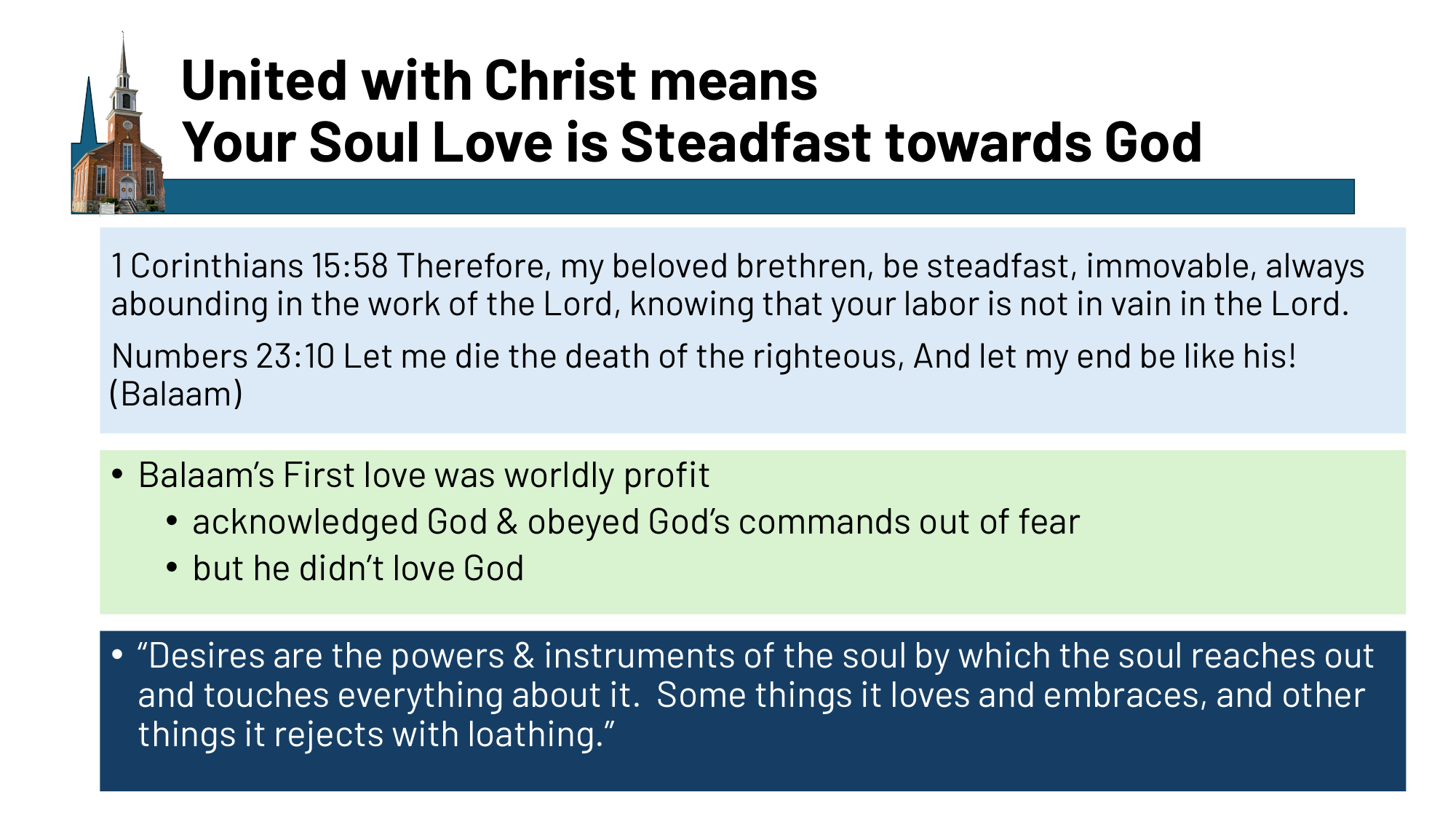

# United with Christ means Your Soul Love is Steadfast towards God
1 Corinthians 15:58 Therefore, my beloved brethren, be steadfast, immovable, always abounding in the work of the Lord, knowing that your labor is not in vain in the Lord.
Numbers 23:10 Let me die the death of the righteous, And let my end be like his! (Balaam)
Balaam’s First love was worldly profit
acknowledged God & obeyed God’s commands out of fear
but he didn’t love God

“Desires are the powers & instruments of the soul by which the soul reaches out and touches everything about it.  Some things it loves and embraces, and other things it rejects with loathing.”